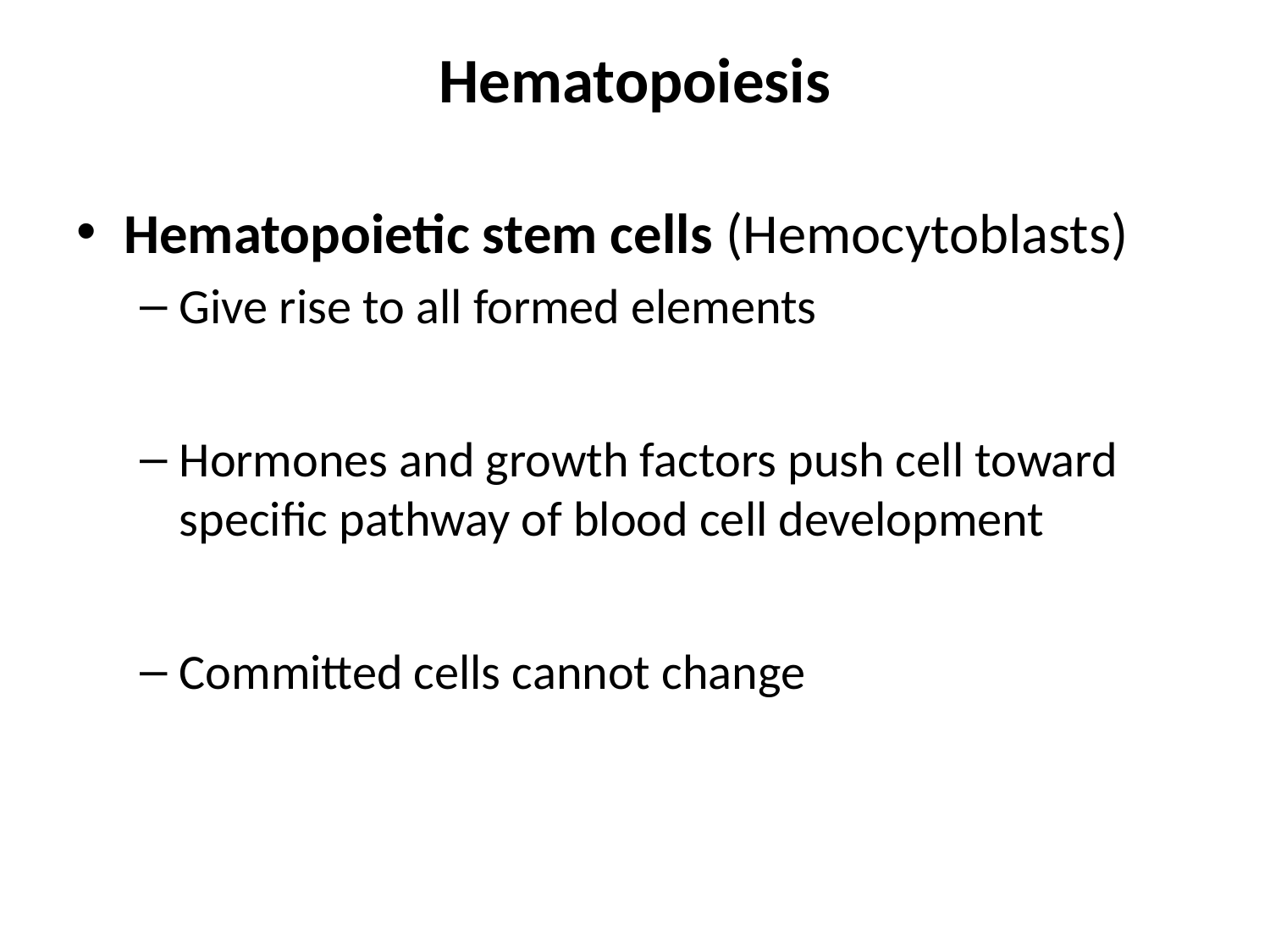

Hematopoiesis
Hematopoietic stem cells (Hemocytoblasts)
Give rise to all formed elements

Hormones and growth factors push cell toward specific pathway of blood cell development

Committed cells cannot change